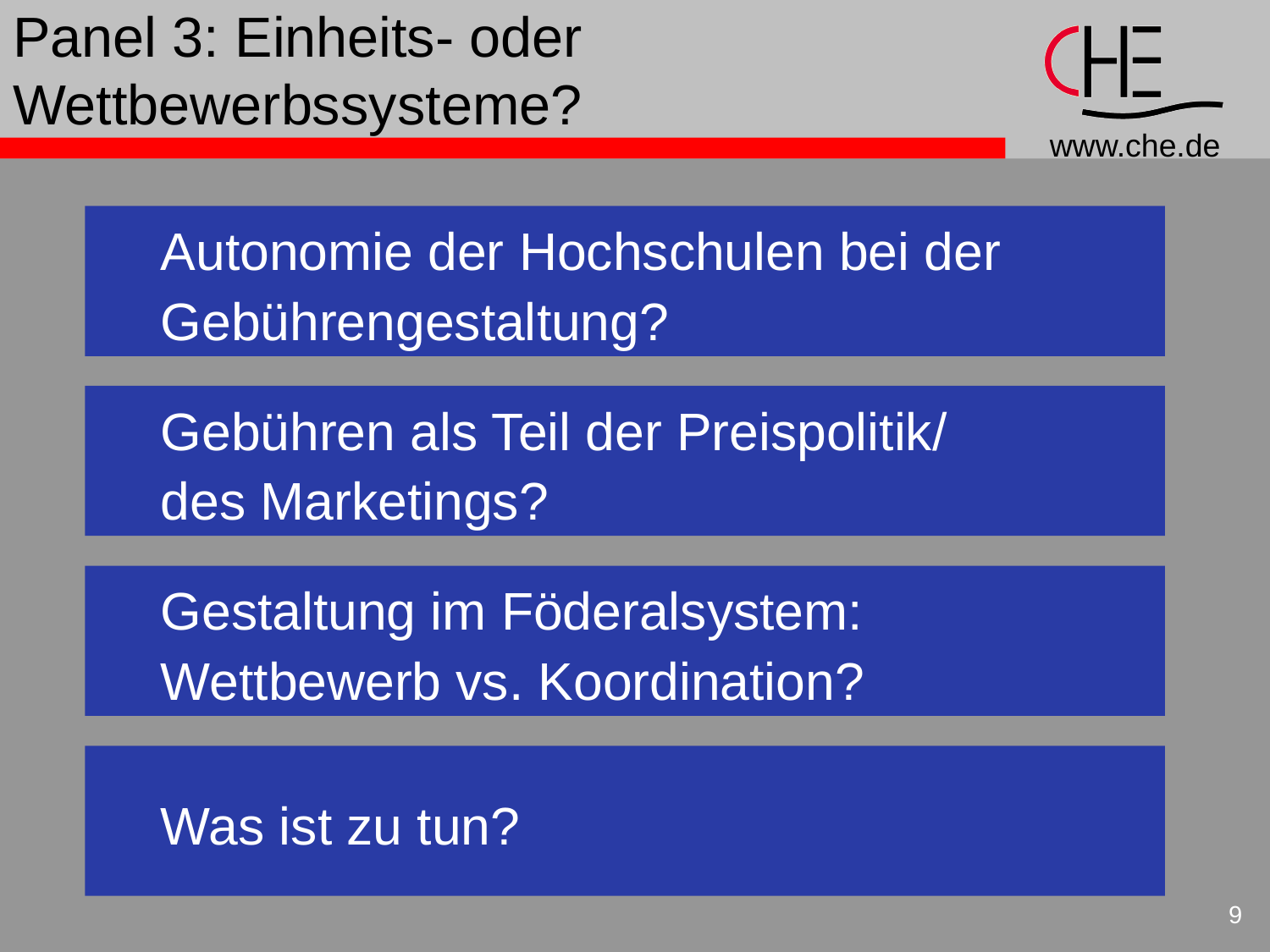

# Panel 3: Einheits- oder Wettbewerbssysteme?
Autonomie der Hochschulen bei der
Gebührengestaltung?
Gebühren als Teil der Preispolitik/
des Marketings?
Gestaltung im Föderalsystem:
Wettbewerb vs. Koordination?
Was ist zu tun?
9